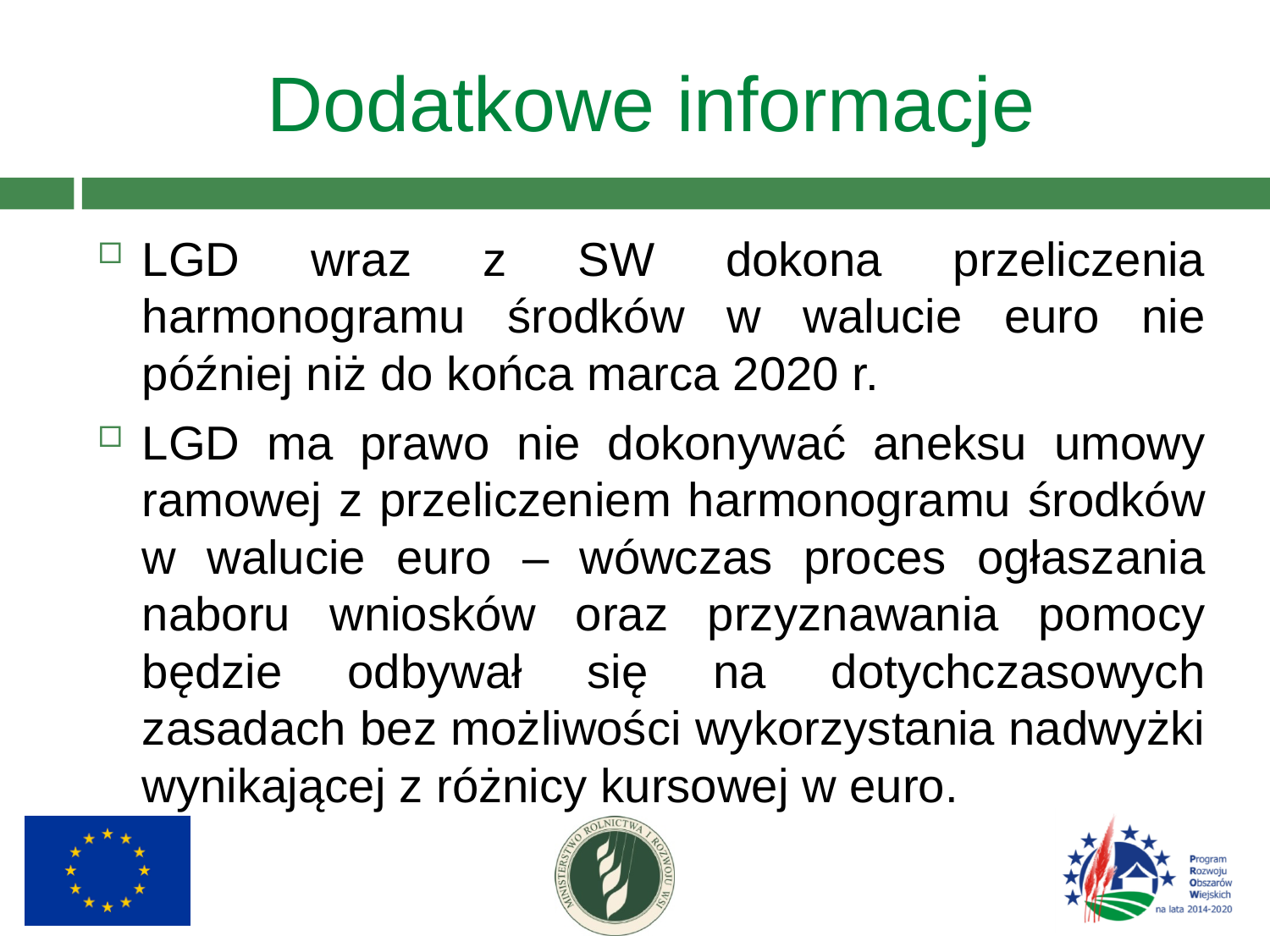

# Dodatkowe informacje
LGD wraz z SW dokona przeliczenia harmonogramu środków w walucie euro nie później niż do końca marca 2020 r.
LGD ma prawo nie dokonywać aneksu umowy ramowej z przeliczeniem harmonogramu środków w walucie euro – wówczas proces ogłaszania naboru wniosków oraz przyznawania pomocy będzie odbywał się na dotychczasowych zasadach bez możliwości wykorzystania nadwyżki wynikającej z różnicy kursowej w euro.